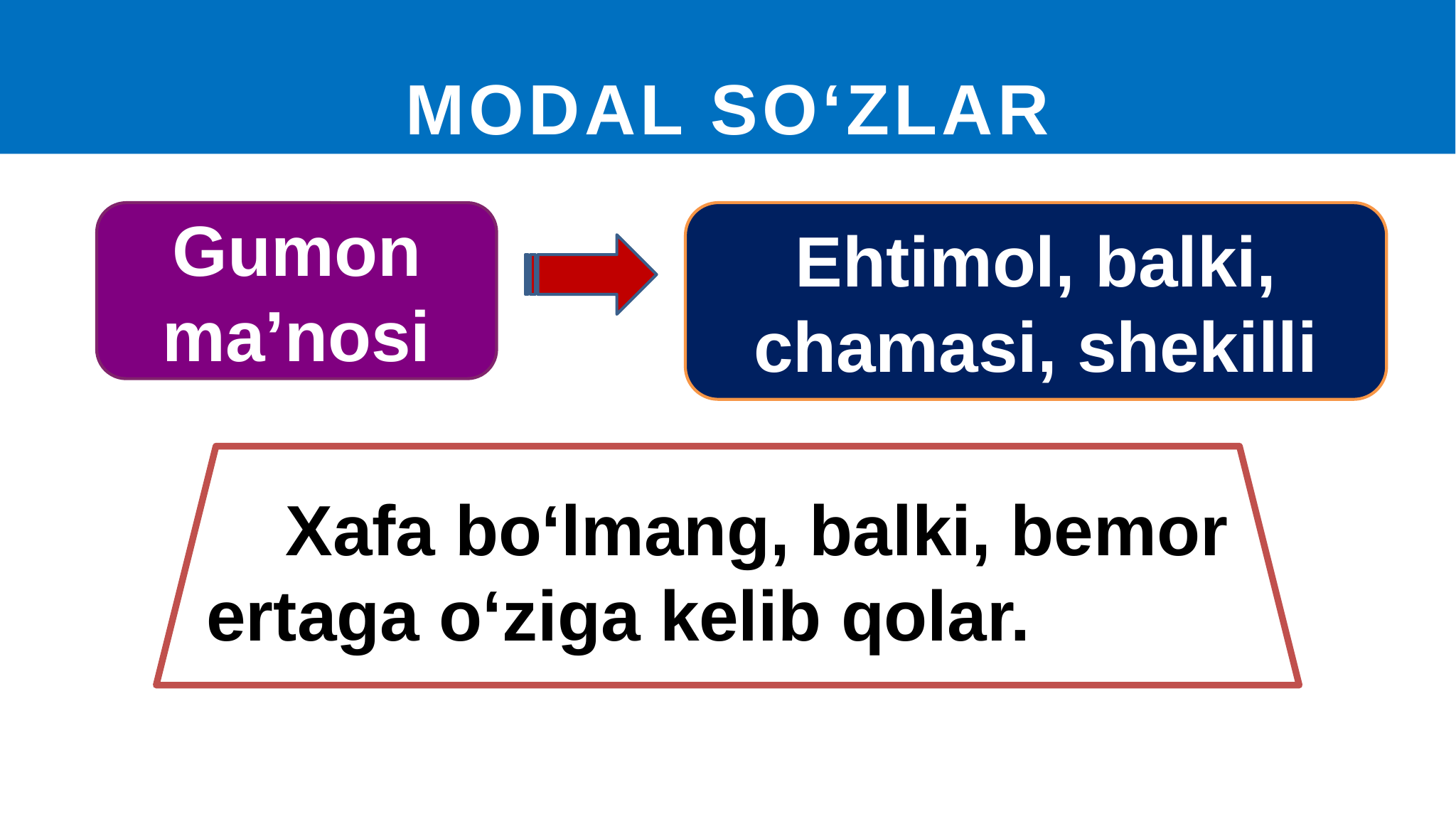

MODAL SO‘ZLAR
Gumon ma’nosi
Ehtimol, balki, chamasi, shekilli

    Xafa bo‘lmang, balki, bemor ertaga o‘ziga kelib qolar.